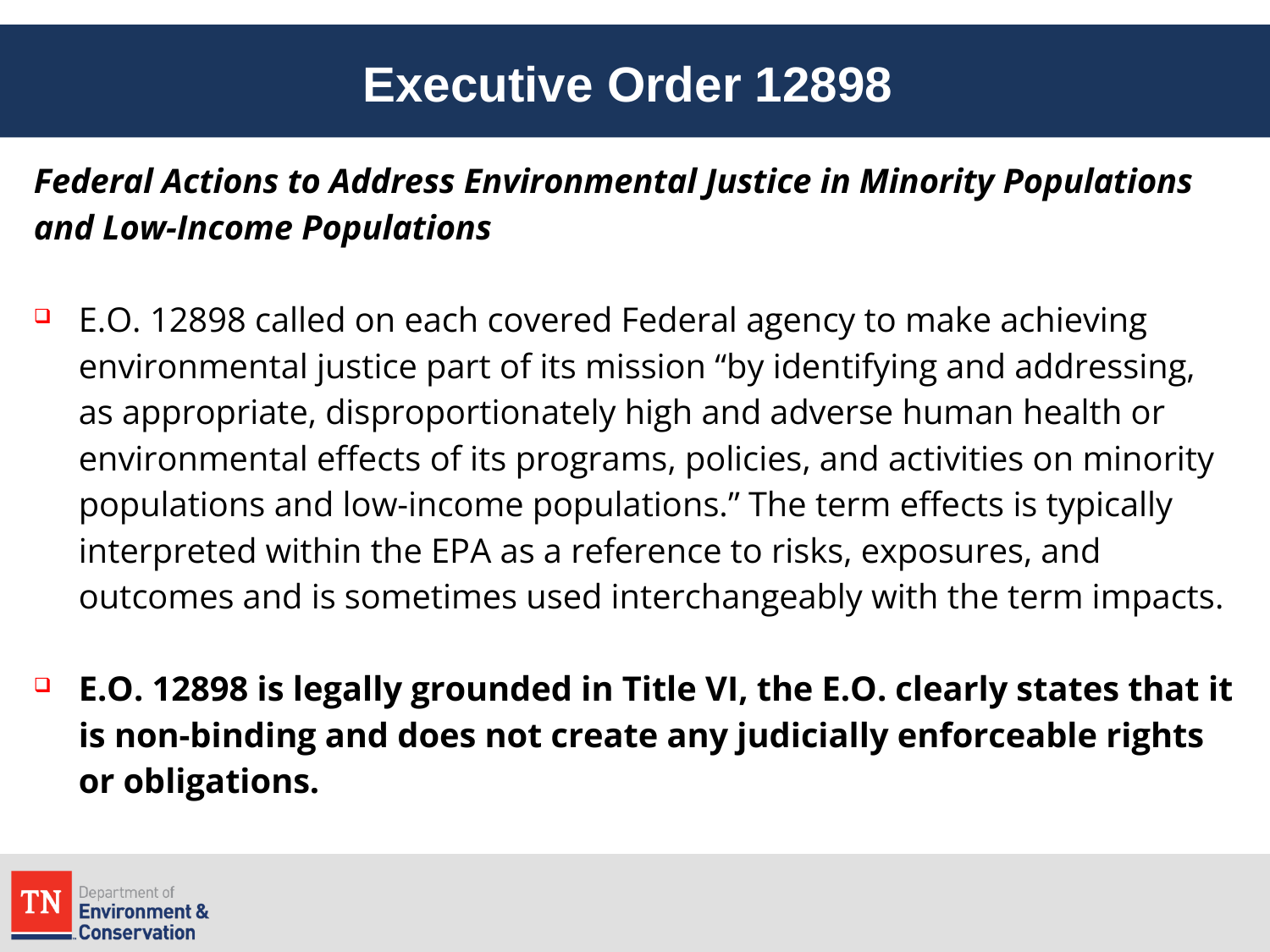

# Executive Order 12898
Federal Actions to Address Environmental Justice in Minority Populations and Low-Income Populations

E.O. 12898 called on each covered Federal agency to make achieving environmental justice part of its mission “by identifying and addressing, as appropriate, disproportionately high and adverse human health or environmental effects of its programs, policies, and activities on minority populations and low-income populations.” The term effects is typically interpreted within the EPA as a reference to risks, exposures, and outcomes and is sometimes used interchangeably with the term impacts.

E.O. 12898 is legally grounded in Title VI, the E.O. clearly states that it is non-binding and does not create any judicially enforceable rights or obligations.